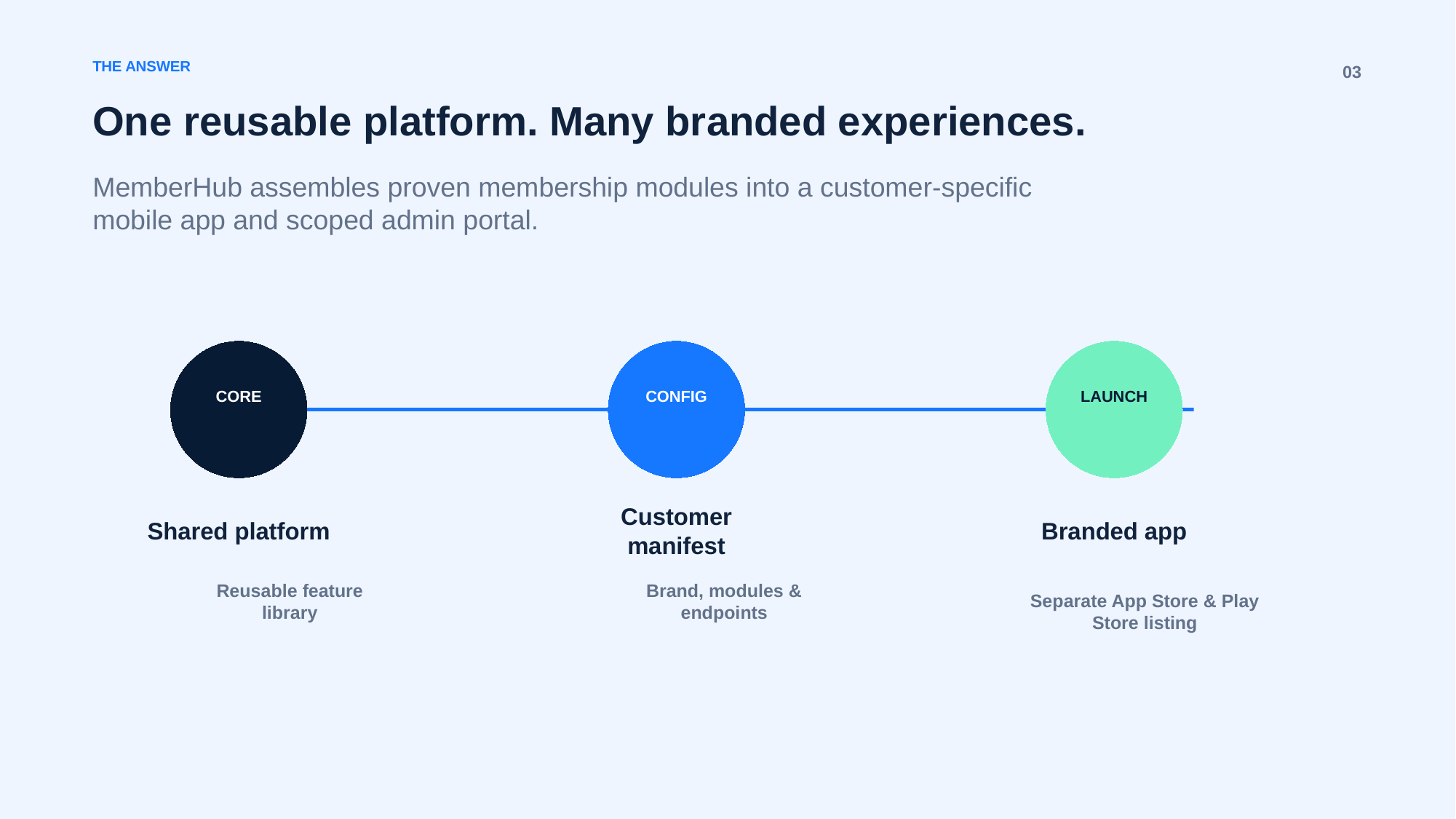

THE ANSWER
03
One reusable platform. Many branded experiences.
MemberHub assembles proven membership modules into a customer-specific mobile app and scoped admin portal.

CORE
CONFIG
LAUNCH

Shared platform
Customer manifest
Branded app
Reusable feature library
Brand, modules & endpoints
Separate App Store & Play Store listing